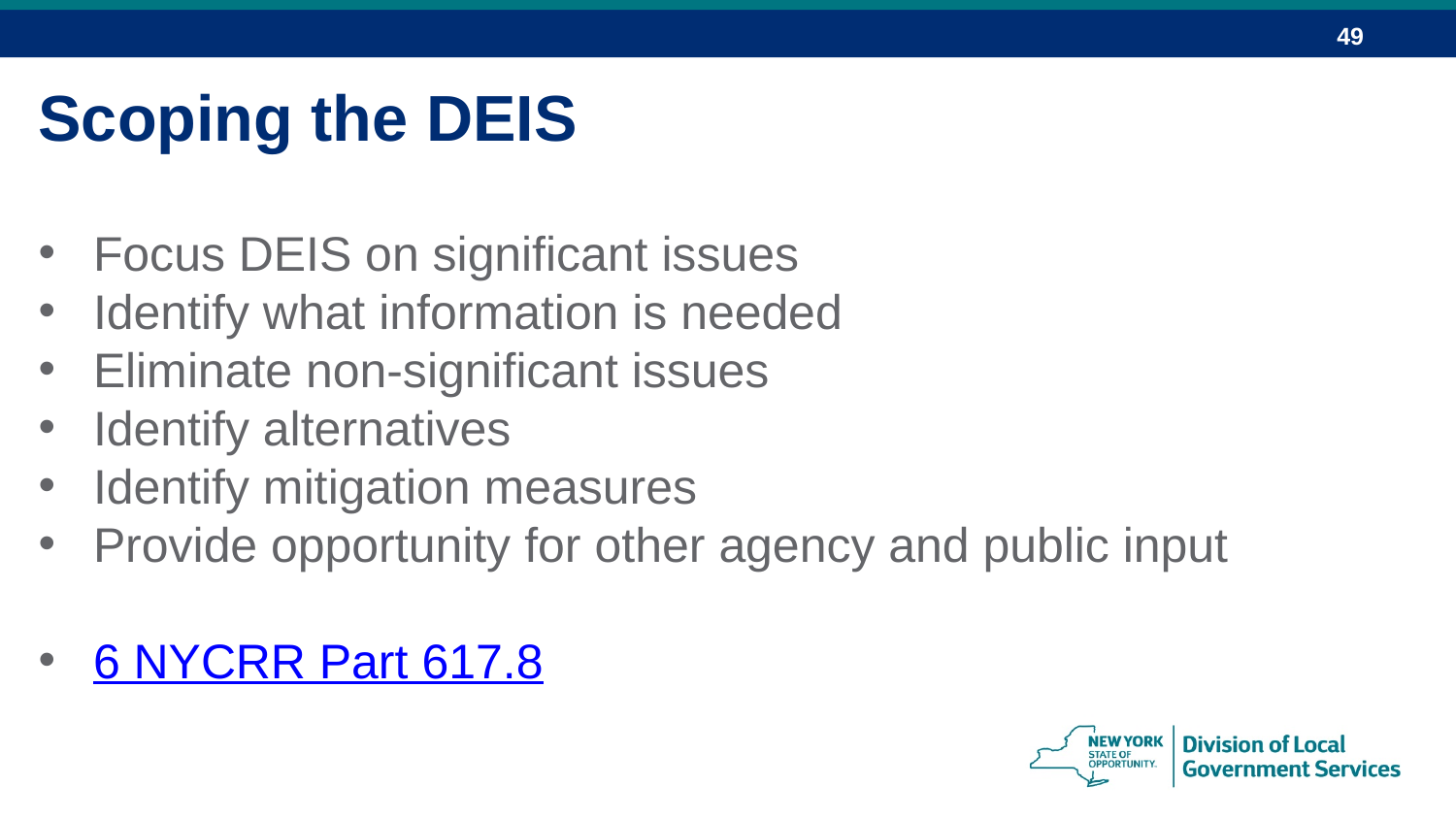

Scoping the DEIS
Focus DEIS on significant issues
Identify what information is needed
Eliminate non-significant issues
Identify alternatives
Identify mitigation measures
Provide opportunity for other agency and public input

6 NYCRR Part 617.8